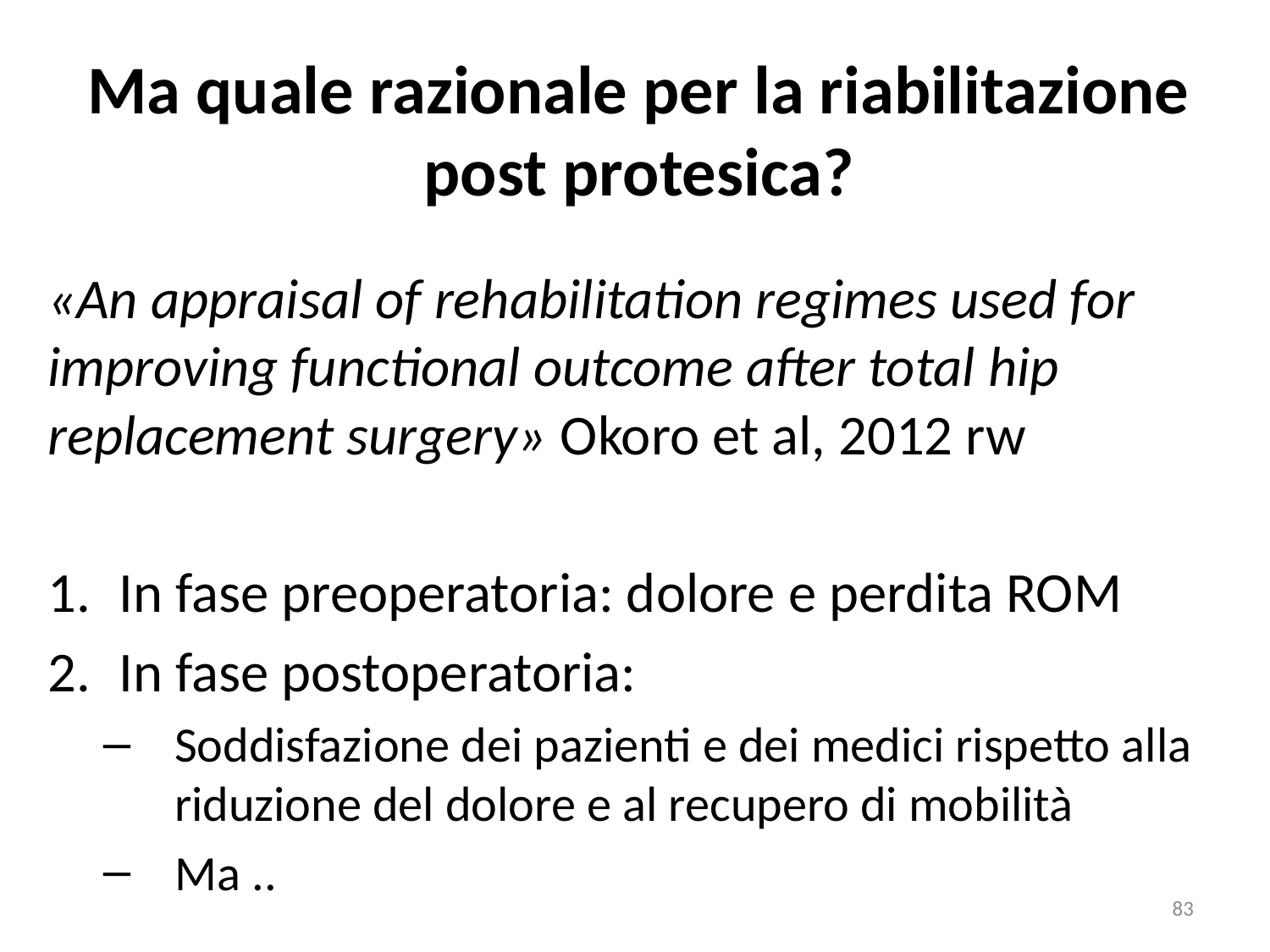

# Ma quale razionale per la riabilitazione post protesica?
«An appraisal of rehabilitation regimes used for improving functional outcome after total hip replacement surgery» Okoro et al, 2012 rw

In fase preoperatoria: dolore e perdita ROM
In fase postoperatoria:
Soddisfazione dei pazienti e dei medici rispetto alla riduzione del dolore e al recupero di mobilità
Ma ..
83